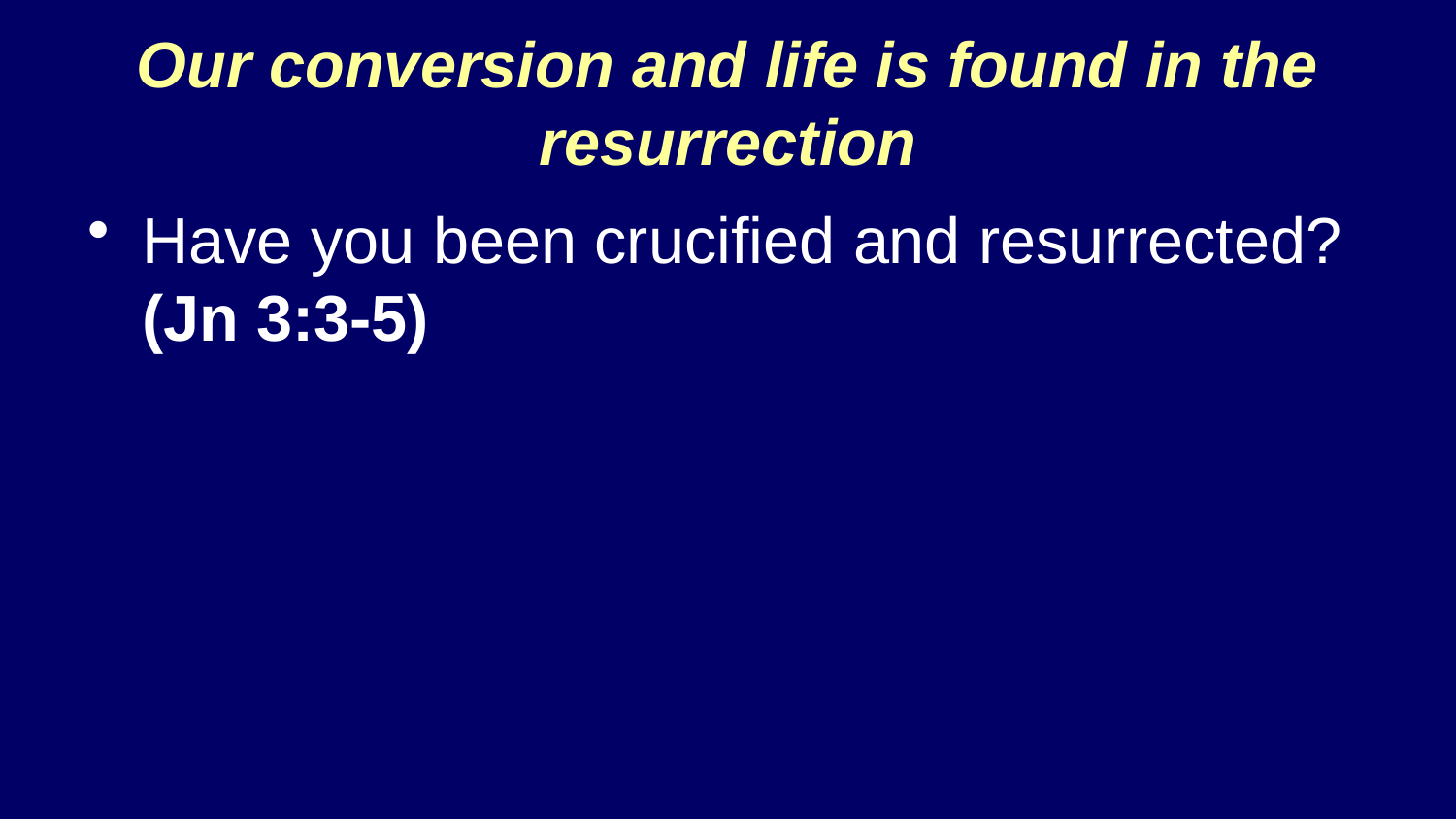

Our conversion and life is found in the resurrection
Have you been crucified and resurrected? (Jn 3:3-5)